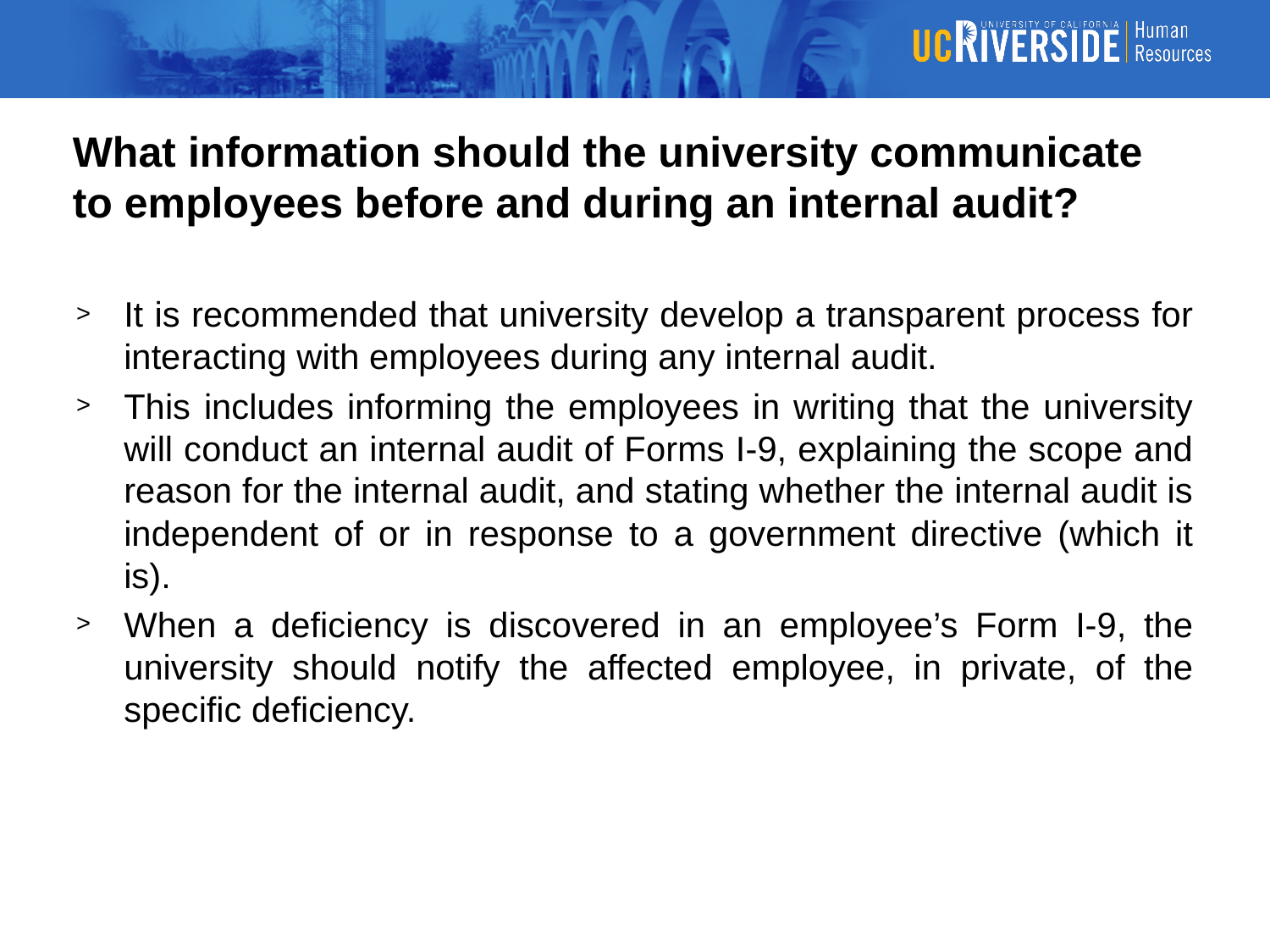

# What information should the university communicate to employees before and during an internal audit?
It is recommended that university develop a transparent process for interacting with employees during any internal audit.
This includes informing the employees in writing that the university will conduct an internal audit of Forms I-9, explaining the scope and reason for the internal audit, and stating whether the internal audit is independent of or in response to a government directive (which it is).
When a deficiency is discovered in an employee’s Form I-9, the university should notify the affected employee, in private, of the specific deficiency.